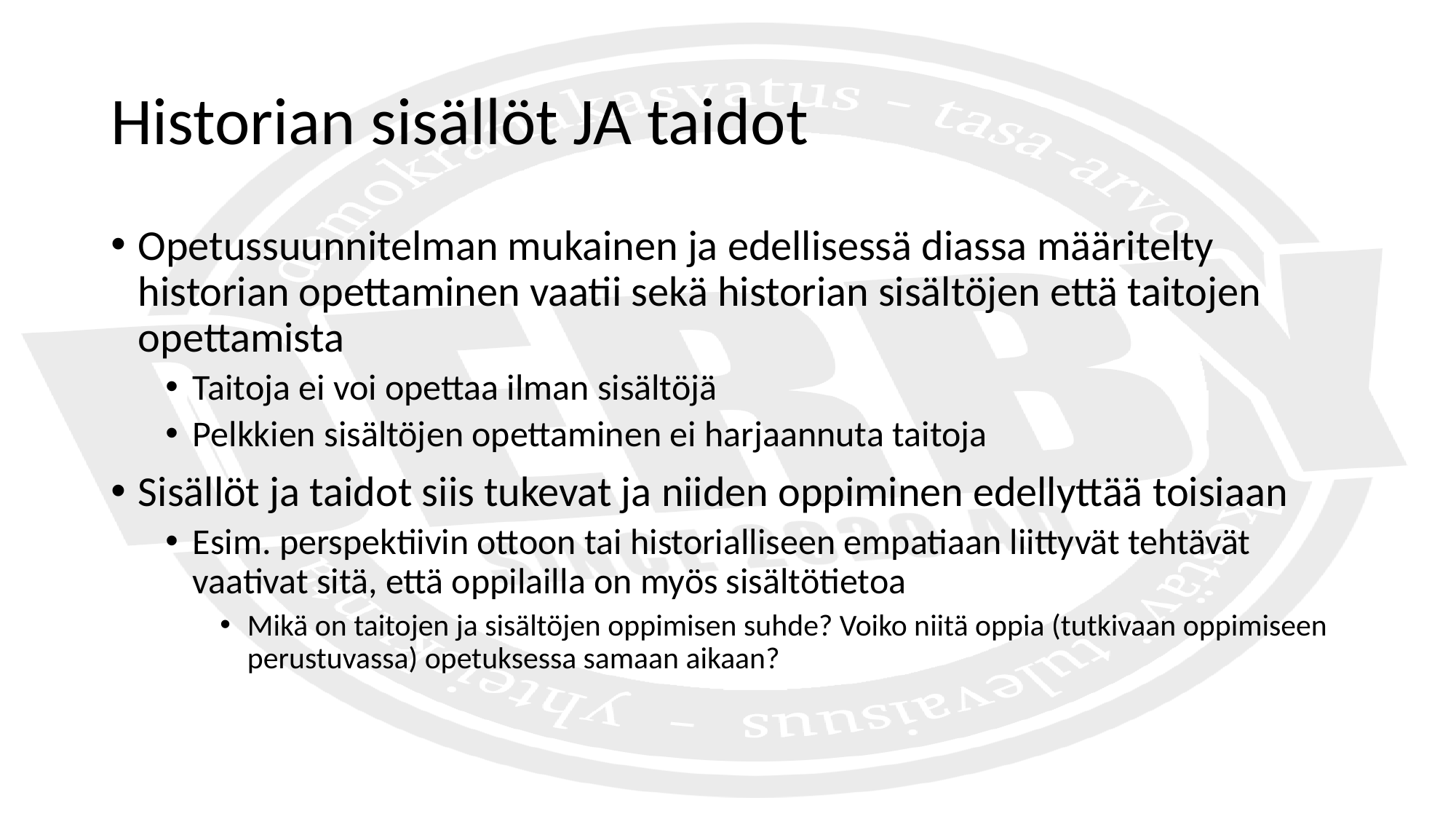

# Historian sisällöt JA taidot
Opetussuunnitelman mukainen ja edellisessä diassa määritelty historian opettaminen vaatii sekä historian sisältöjen että taitojen opettamista
Taitoja ei voi opettaa ilman sisältöjä
Pelkkien sisältöjen opettaminen ei harjaannuta taitoja
Sisällöt ja taidot siis tukevat ja niiden oppiminen edellyttää toisiaan
Esim. perspektiivin ottoon tai historialliseen empatiaan liittyvät tehtävät vaativat sitä, että oppilailla on myös sisältötietoa
Mikä on taitojen ja sisältöjen oppimisen suhde? Voiko niitä oppia (tutkivaan oppimiseen perustuvassa) opetuksessa samaan aikaan?